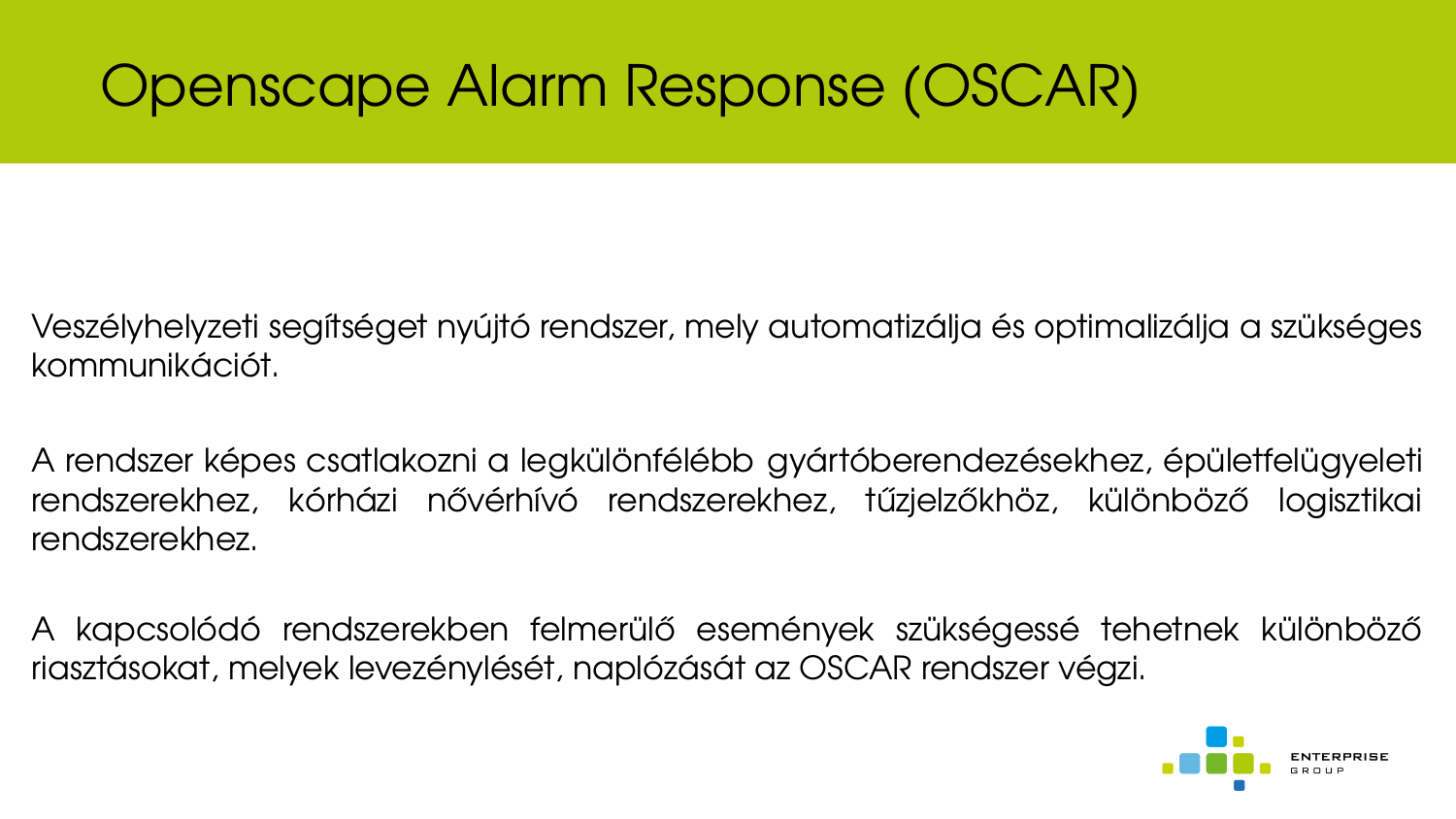

# Openscape Alarm Response (OSCAR)

Veszélyhelyzeti segítséget nyújtó rendszer, mely automatizálja és optimalizálja a szükséges kommunikációt.

A rendszer képes csatlakozni a legkülönfélébb gyártóberendezésekhez, épületfelügyeleti rendszerekhez, kórházi nővérhívó rendszerekhez, tűzjelzőkhöz, különböző logisztikai rendszerekhez.

A kapcsolódó rendszerekben felmerülő események szükségessé tehetnek különböző riasztásokat, melyek levezénylését, naplózását az OSCAR rendszer végzi.